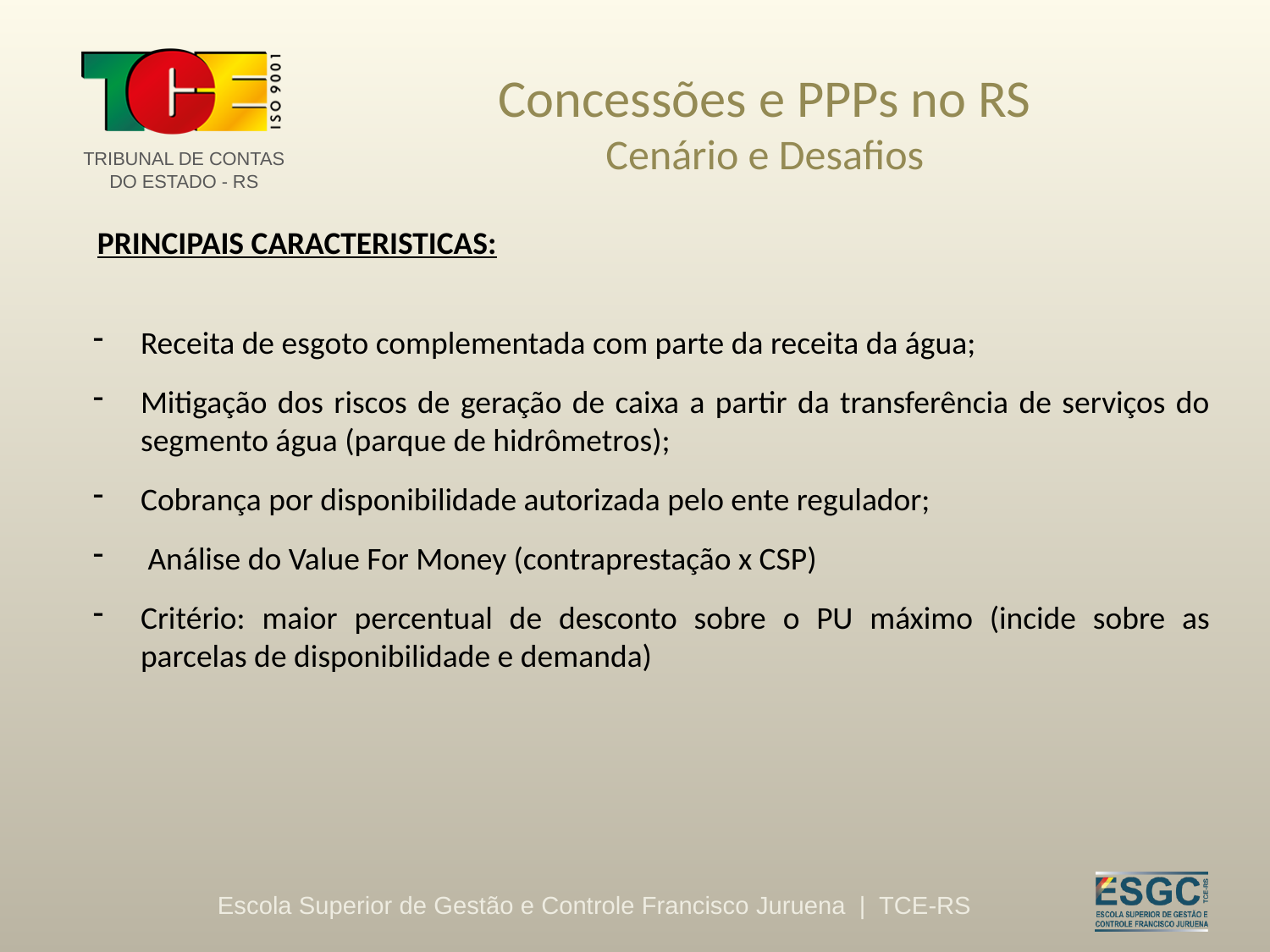

# Concessões e PPPs no RS Cenário e Desafios
PRINCIPAIS CARACTERISTICAS:

Receita de esgoto complementada com parte da receita da água;
Mitigação dos riscos de geração de caixa a partir da transferência de serviços do segmento água (parque de hidrômetros);
Cobrança por disponibilidade autorizada pelo ente regulador;
 Análise do Value For Money (contraprestação x CSP)
Critério: maior percentual de desconto sobre o PU máximo (incide sobre as parcelas de disponibilidade e demanda)